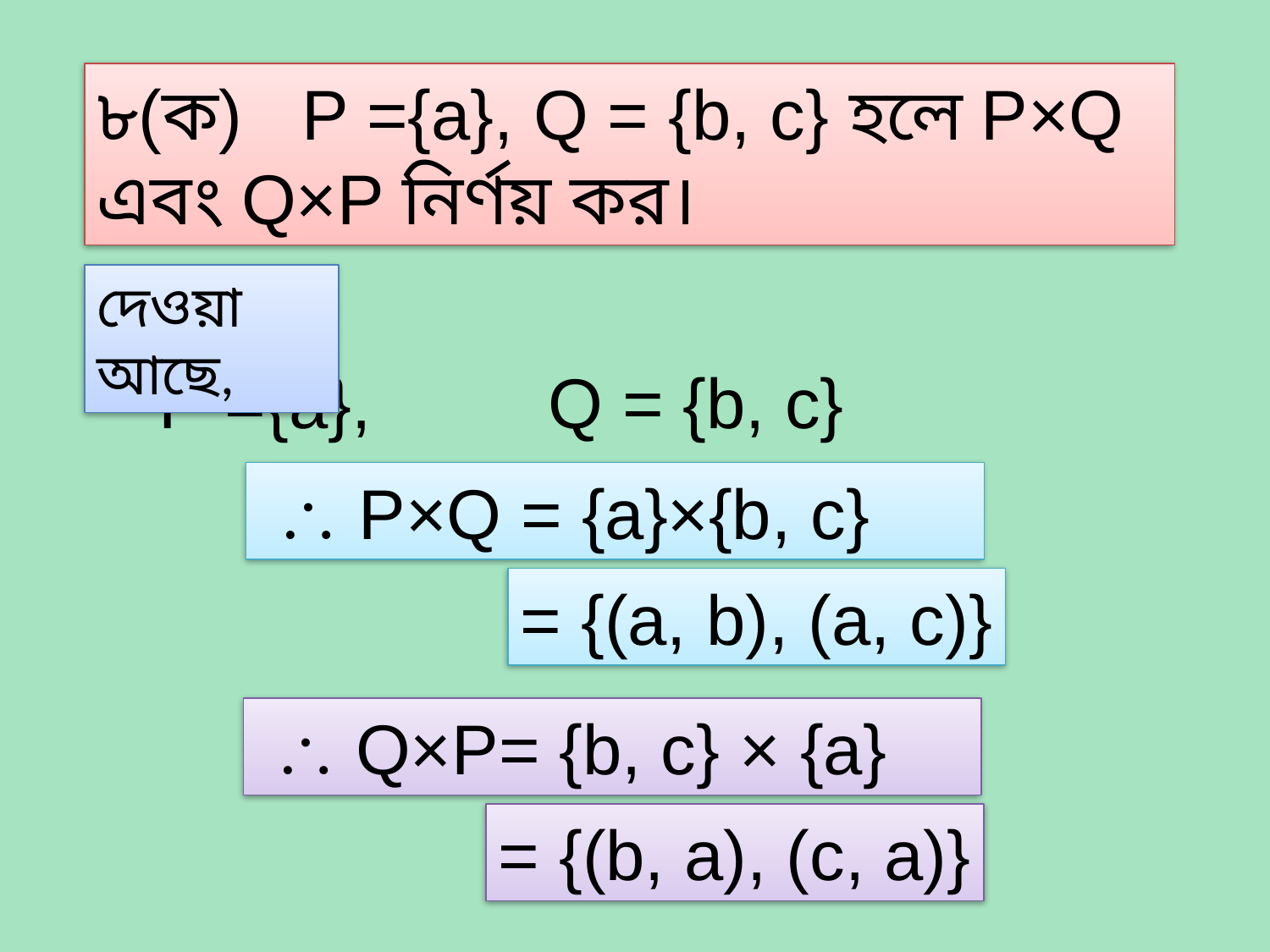

৮(ক)   P ={a}, Q = {b, c} হলে P×Q এবং Q×P নির্ণয় কর।
দেওয়া আছে,
P ={a},
Q = {b, c}
 ∴ P×Q = {a}×{b, c}
= {(a, b), (a, c)}
 ∴ Q×P= {b, c} × {a}
= {(b, a), (c, a)}